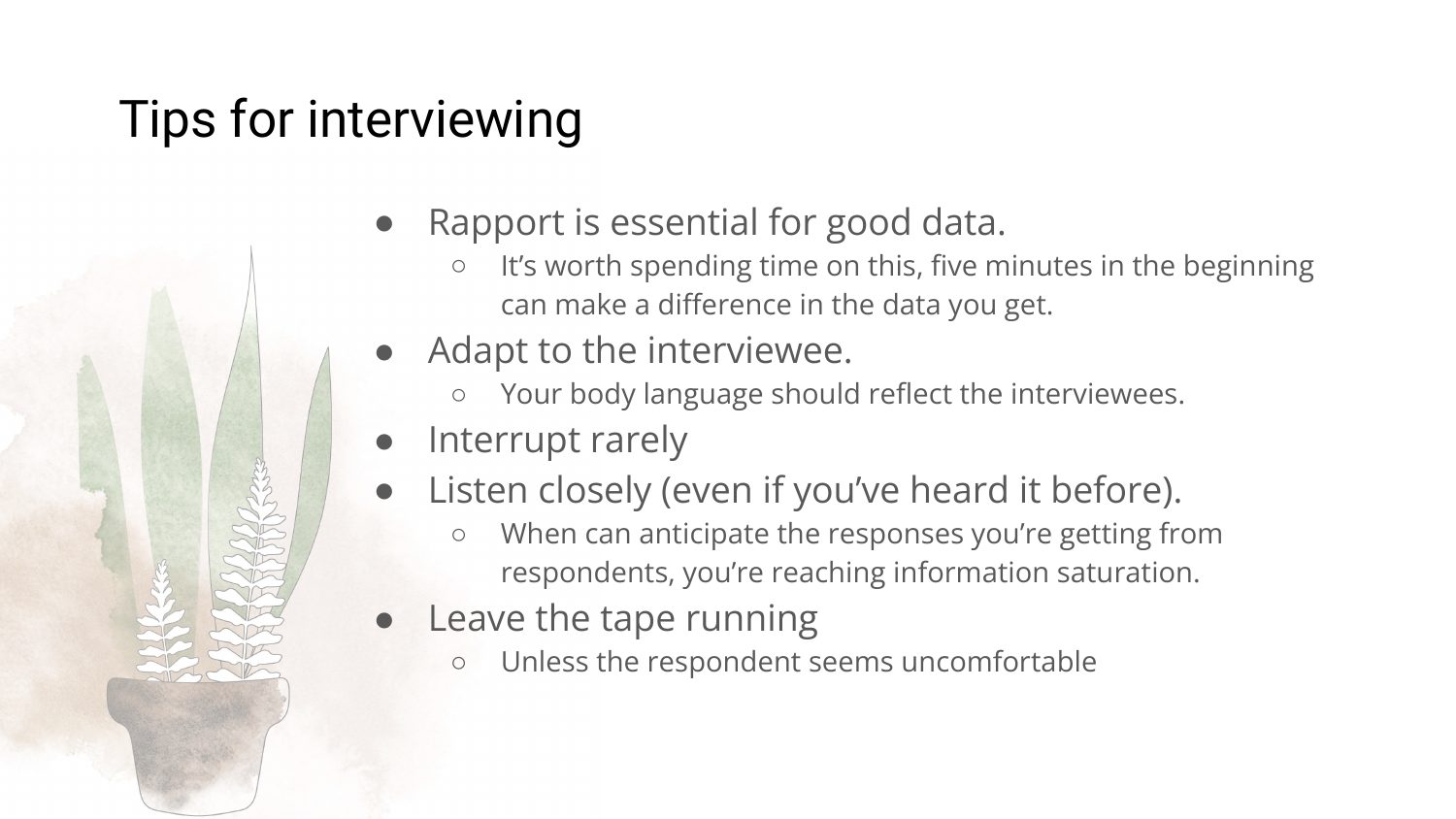

# Tips for interviewing
Rapport is essential for good data.
It’s worth spending time on this, five minutes in the beginning can make a difference in the data you get.
Adapt to the interviewee.
Your body language should reflect the interviewees.
Interrupt rarely
Listen closely (even if you’ve heard it before).
When can anticipate the responses you’re getting from respondents, you’re reaching information saturation.
Leave the tape running
Unless the respondent seems uncomfortable